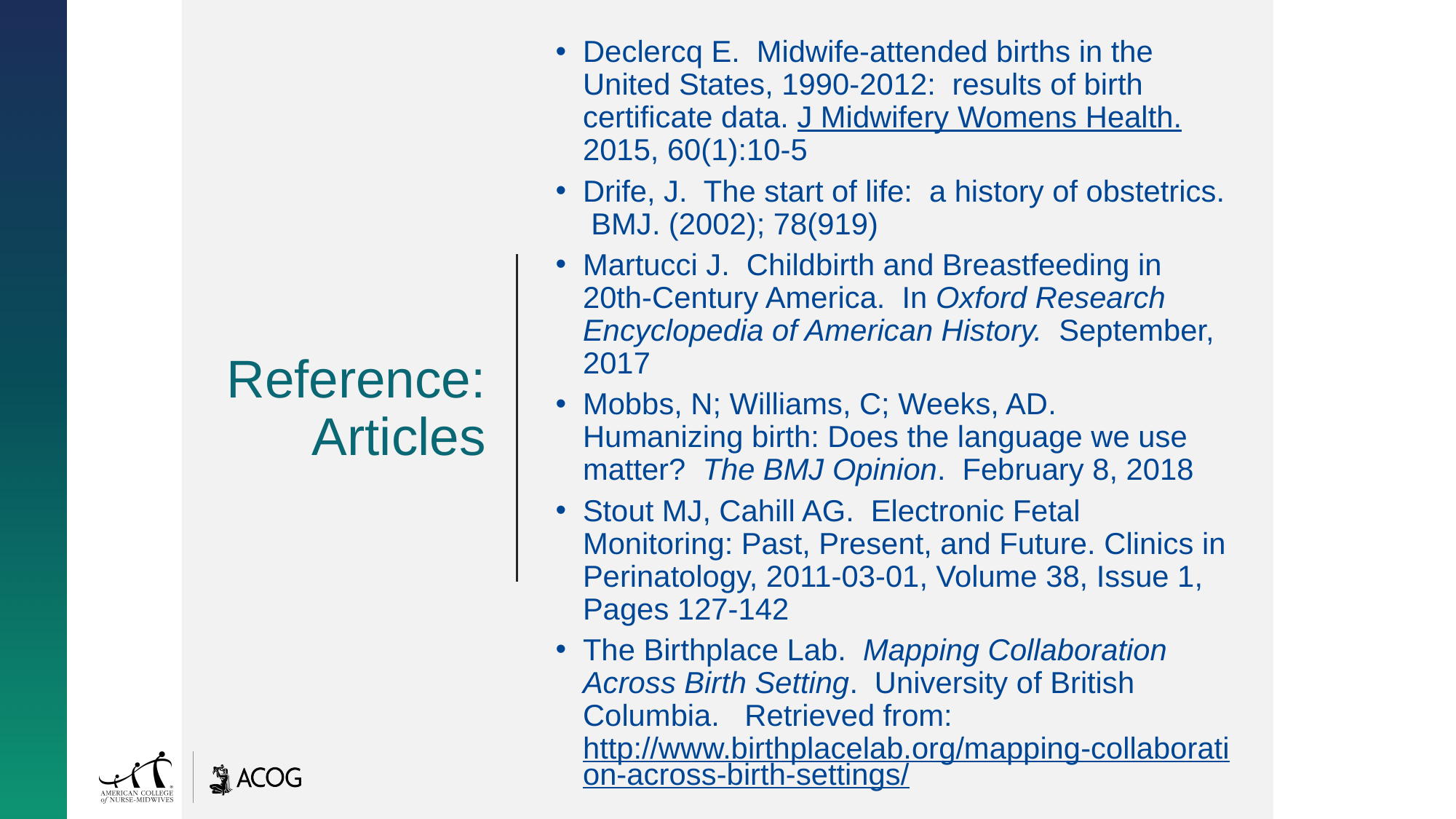

Declercq E.  Midwife-attended births in the United States, 1990-2012:  results of birth certificate data. J Midwifery Womens Health. 2015, 60(1):10-5
Drife, J.  The start of life:  a history of obstetrics.  BMJ. (2002); 78(919)
Martucci J.  Childbirth and Breastfeeding in 20th-Century America.  In Oxford Research Encyclopedia of American History.  September, 2017
Mobbs, N; Williams, C; Weeks, AD.   Humanizing birth: Does the language we use matter?  The BMJ Opinion.  February 8, 2018
Stout MJ, Cahill AG.  Electronic Fetal Monitoring: Past, Present, and Future. Clinics in Perinatology, 2011-03-01, Volume 38, Issue 1, Pages 127-142
The Birthplace Lab.  Mapping Collaboration Across Birth Setting.  University of British Columbia.   Retrieved from:  http://www.birthplacelab.org/mapping-collaboration-across-birth-settings/

Reference: Articles